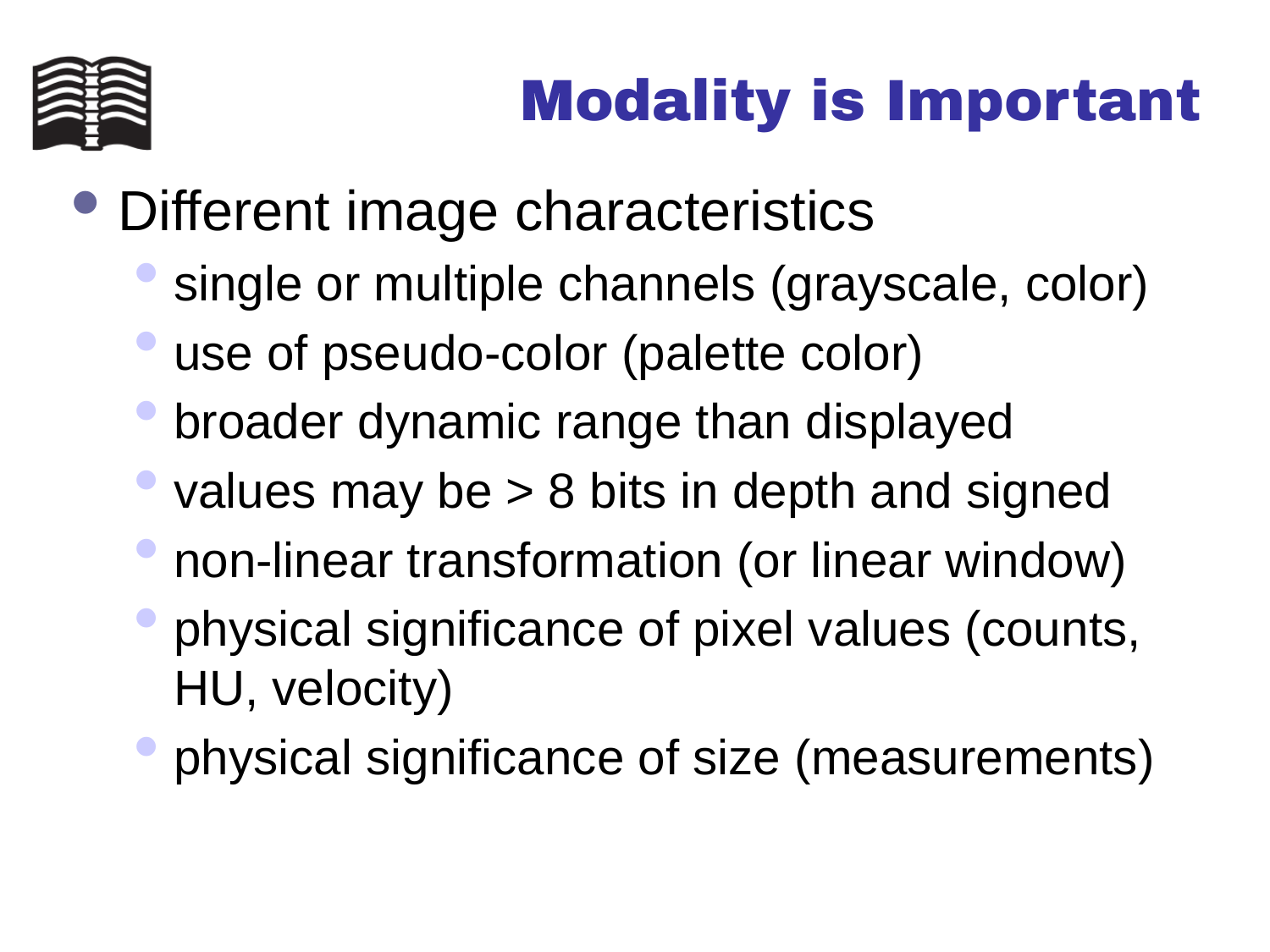

# Modality is Important
Different image characteristics
single or multiple channels (grayscale, color)
use of pseudo-color (palette color)
broader dynamic range than displayed
values may be > 8 bits in depth and signed
non-linear transformation (or linear window)
physical significance of pixel values (counts, HU, velocity)
physical significance of size (measurements)